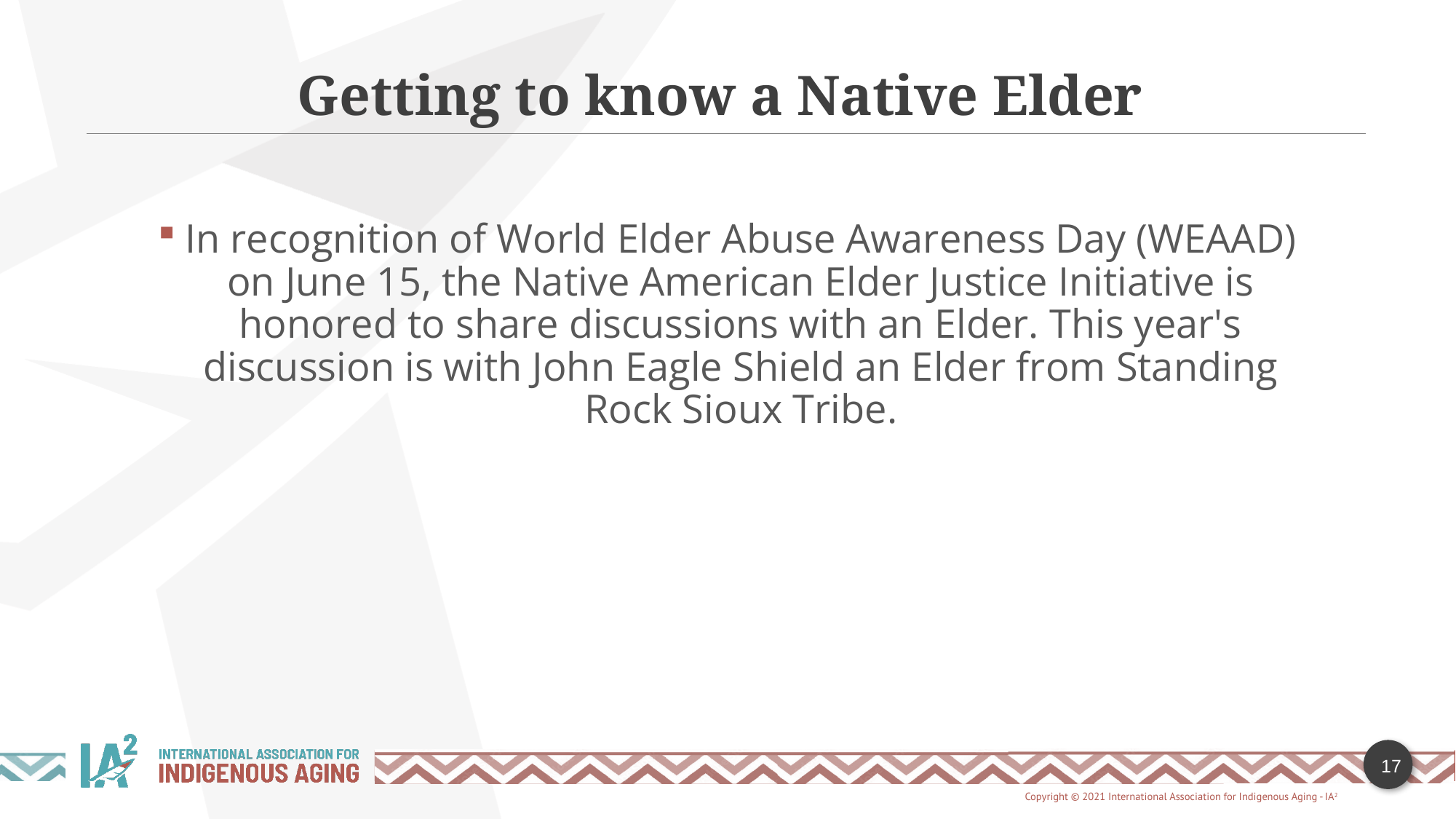

Getting to know a Native Elder
In recognition of World Elder Abuse Awareness Day (WEAAD) on June 15, the Native American Elder Justice Initiative is honored to share discussions with an Elder. This year's discussion is with John Eagle Shield an Elder from Standing Rock Sioux Tribe.